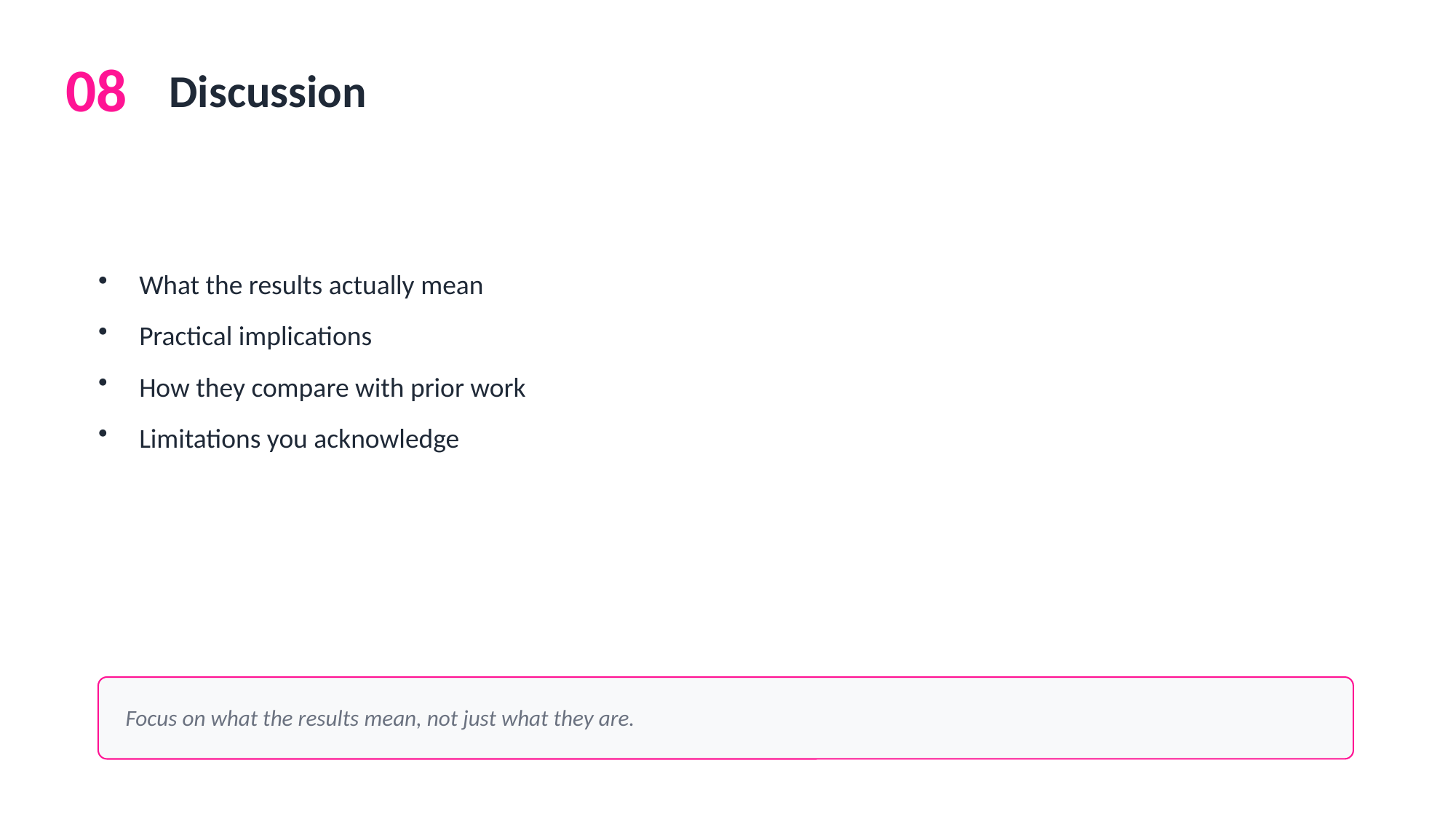

08
Discussion
What the results actually mean
Practical implications
How they compare with prior work
Limitations you acknowledge

Focus on what the results mean, not just what they are.